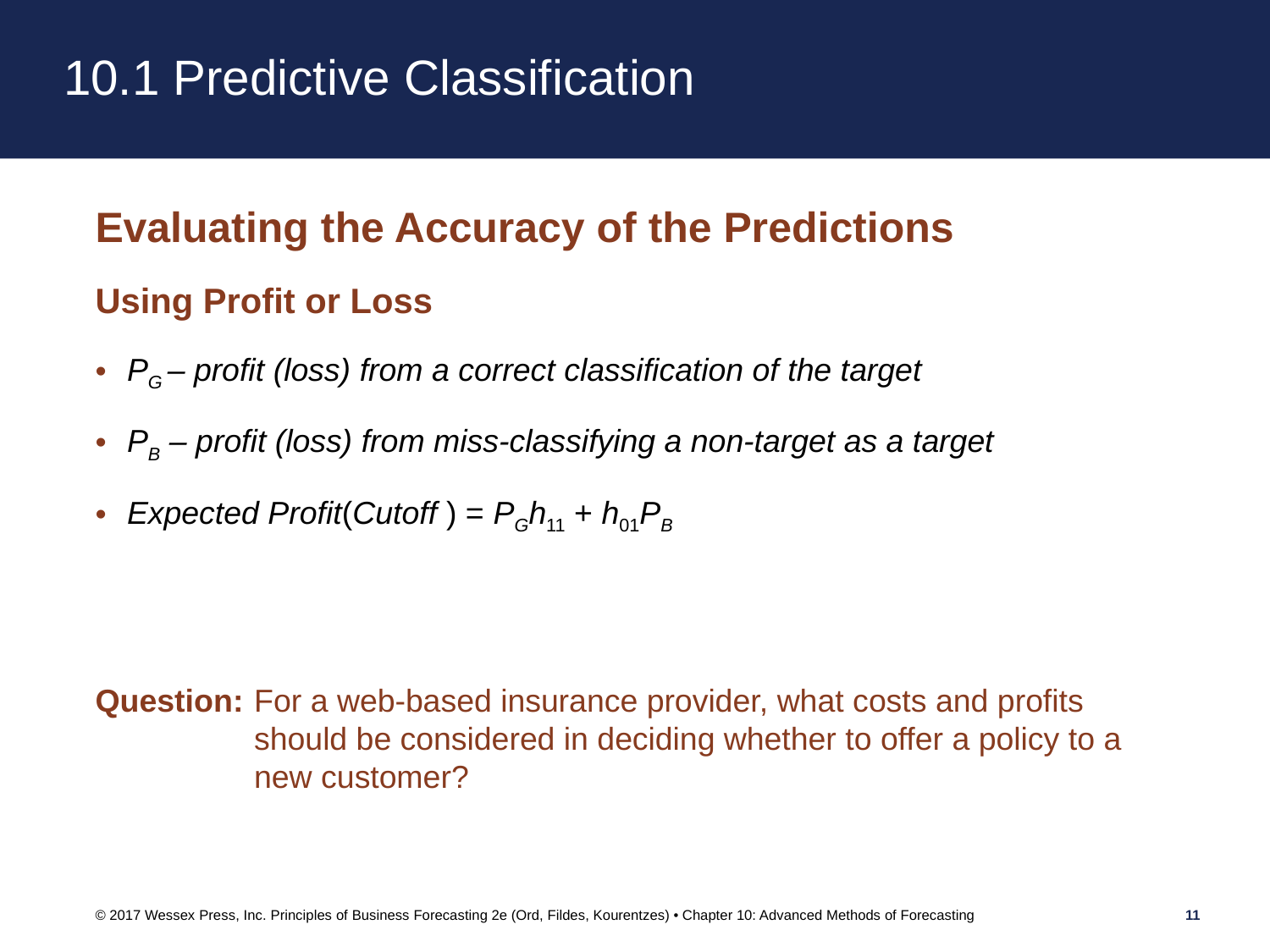

# 10.1 Predictive Classification
Evaluating the Accuracy of the Predictions
Using Profit or Loss
PG – profit (loss) from a correct classification of the target
PB – profit (loss) from miss-classifying a non-target as a target
Expected Profit(Cutoff ) = PGh11 + h01PB
Question:	For a web-based insurance provider, what costs and profits should be considered in deciding whether to offer a policy to a new customer?
© 2017 Wessex Press, Inc. Principles of Business Forecasting 2e (Ord, Fildes, Kourentzes) • Chapter 10: Advanced Methods of Forecasting
11